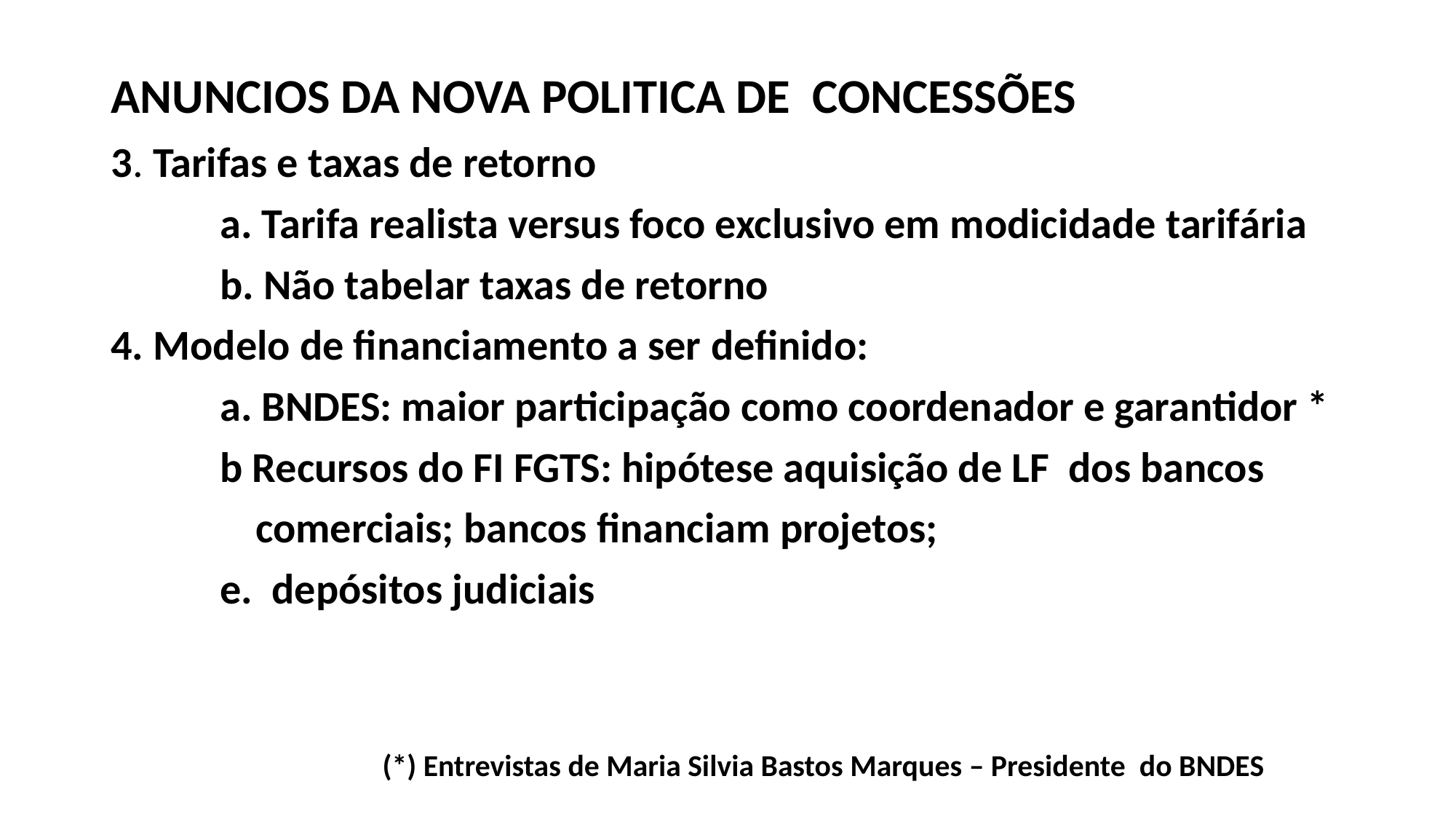

# ANUNCIOS DA NOVA POLITICA DE  CONCESSÕES
3. Tarifas e taxas de retorno
	a. Tarifa realista versus foco exclusivo em modicidade tarifária
	b. Não tabelar taxas de retorno
4. Modelo de financiamento a ser definido:
	a. BNDES: maior participação como coordenador e garantidor *
	b Recursos do FI FGTS: hipótese aquisição de LF  dos bancos
               comerciais; bancos financiam projetos;
	e.  depósitos judiciais

(*) Entrevistas de Maria Silvia Bastos Marques – Presidente  do BNDES